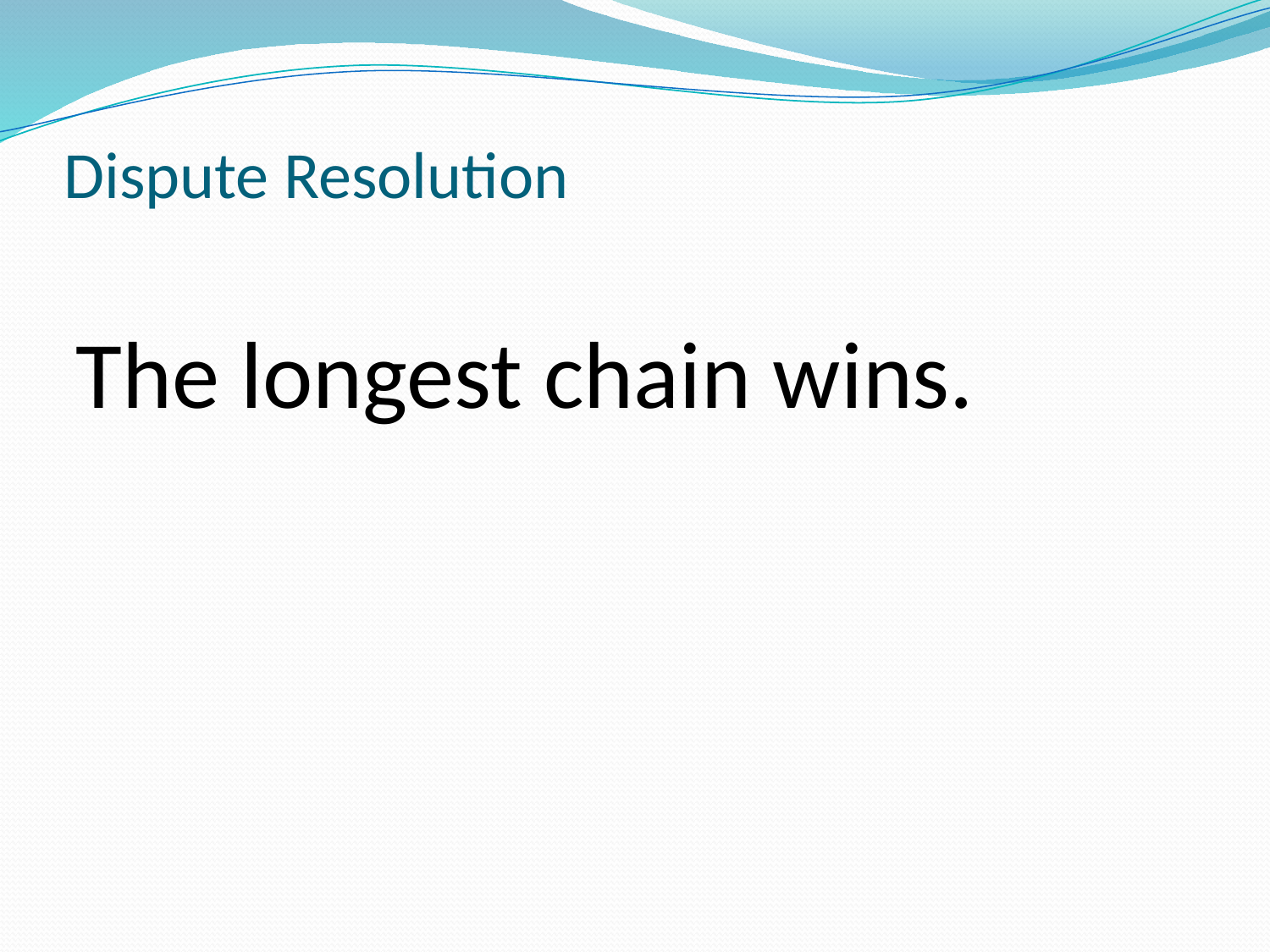

# Dispute Resolution

The longest chain wins.